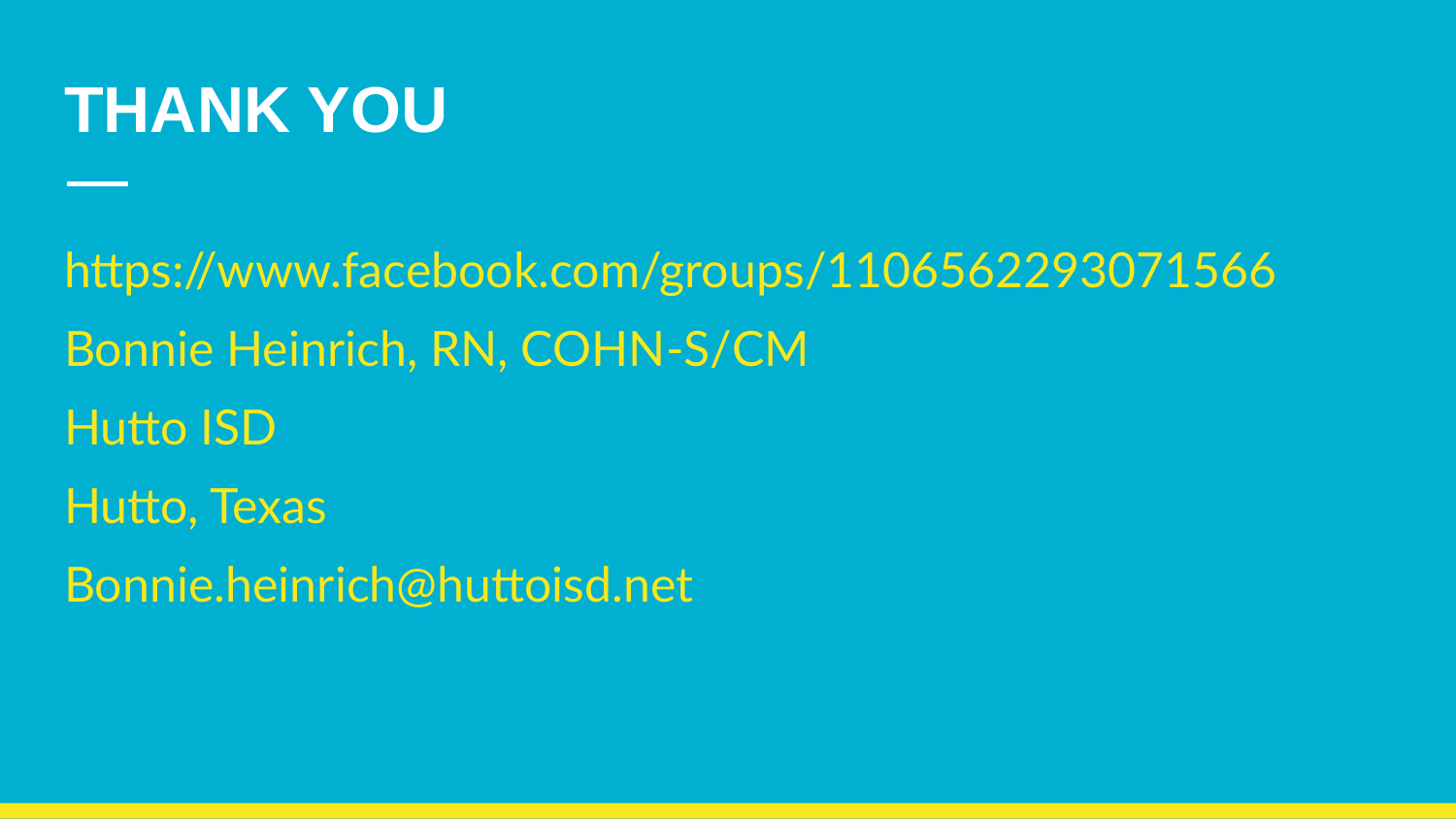

# THANK YOU
https://www.facebook.com/groups/1106562293071566
Bonnie Heinrich, RN, COHN-S/CM
Hutto ISD
Hutto, Texas
Bonnie.heinrich@huttoisd.net